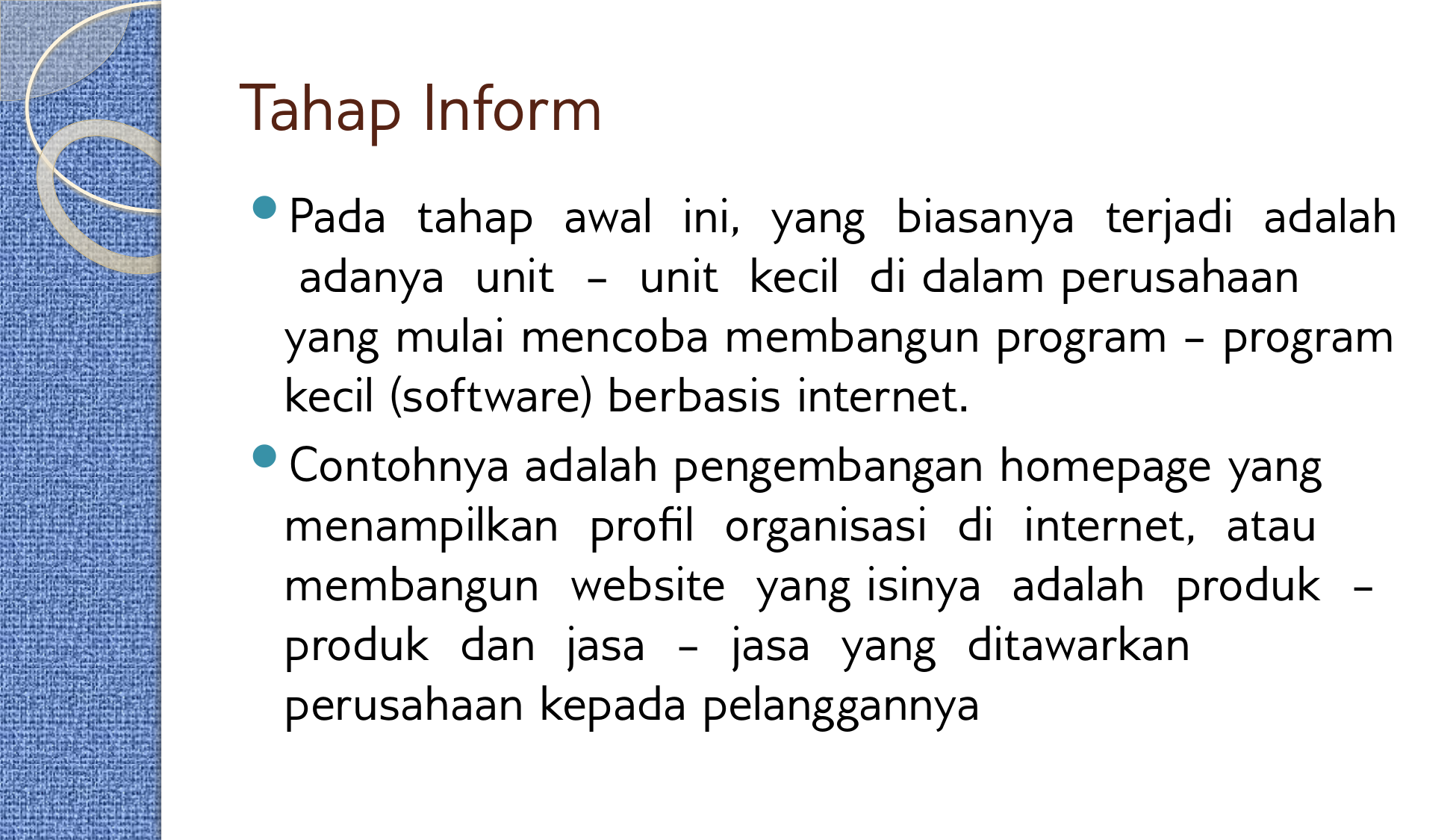

# Tahap Inform
Pada  tahap  awal  ini,  yang  biasanya  terjadi  adalah  adanya  unit  –  unit  kecil  di dalam perusahaan yang mulai mencoba membangun program – program kecil (software) berbasis internet.
Contohnya adalah pengembangan homepage yang menampilkan  profil  organisasi  di  internet,  atau  membangun  website  yang isinya  adalah  produk  –  produk  dan  jasa  –  jasa  yang  ditawarkan  perusahaan kepada pelanggannya